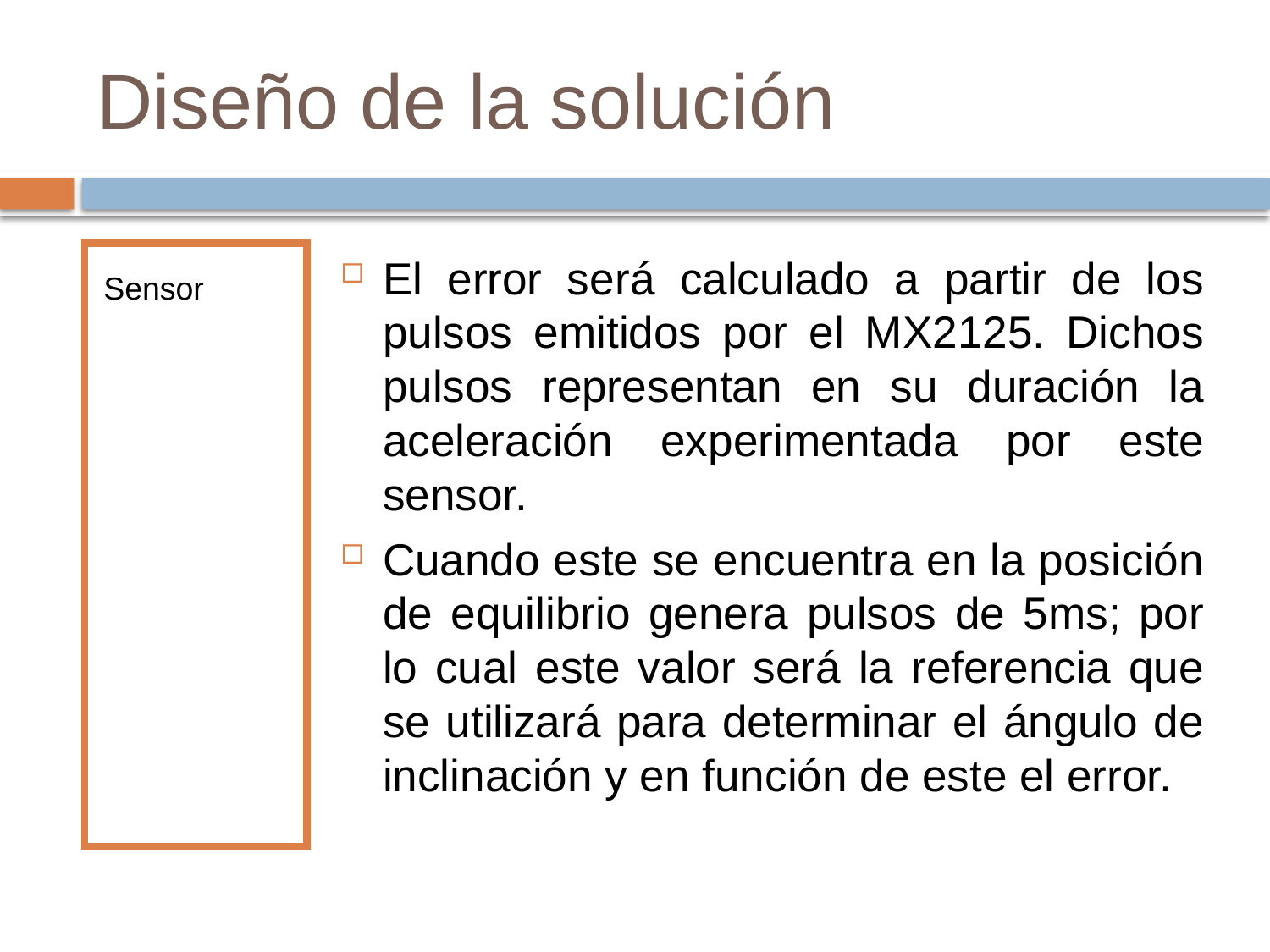

# Diseño de la solución
Sensor
El error será calculado a partir de los pulsos emitidos por el MX2125. Dichos pulsos representan en su duración la aceleración experimentada por este sensor.
Cuando este se encuentra en la posición de equilibrio genera pulsos de 5ms; por lo cual este valor será la referencia que se utilizará para determinar el ángulo de inclinación y en función de este el error.